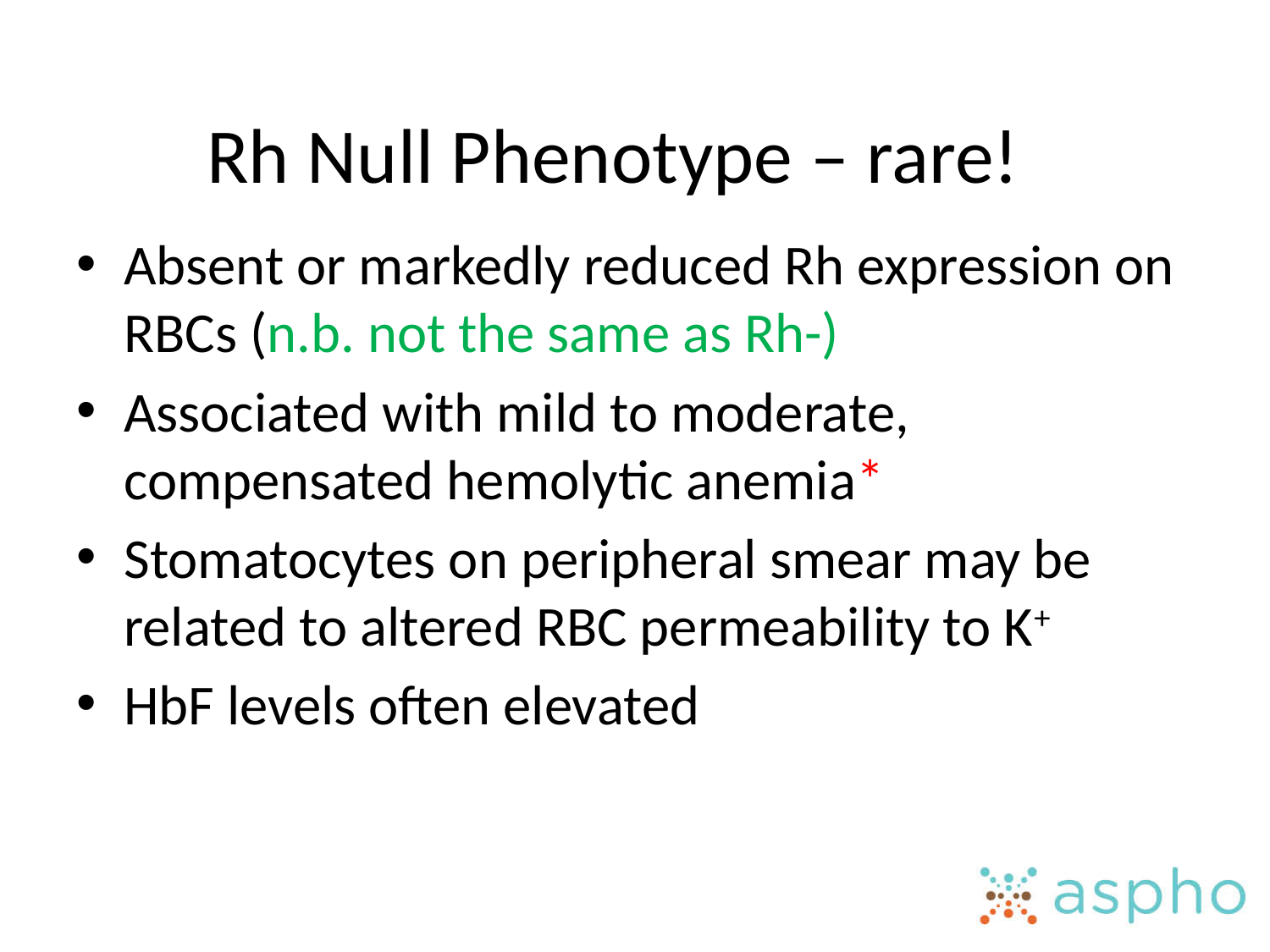

# Rh Null Phenotype – rare!
Absent or markedly reduced Rh expression on RBCs (n.b. not the same as Rh-)
Associated with mild to moderate, compensated hemolytic anemia*
Stomatocytes on peripheral smear may be related to altered RBC permeability to K+
HbF levels often elevated